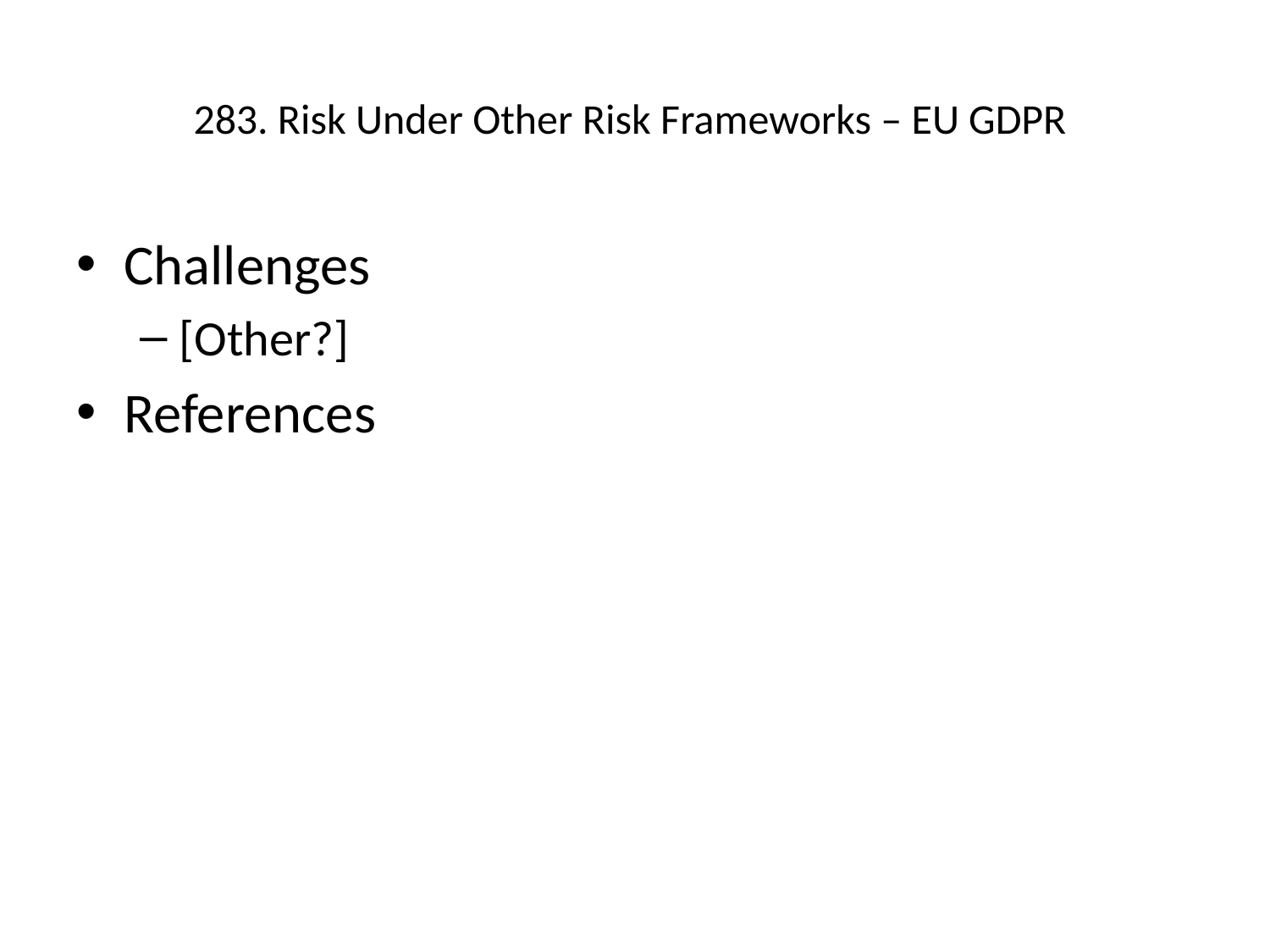

# 283. Risk Under Other Risk Frameworks – EU GDPR
Challenges
[Other?]
References